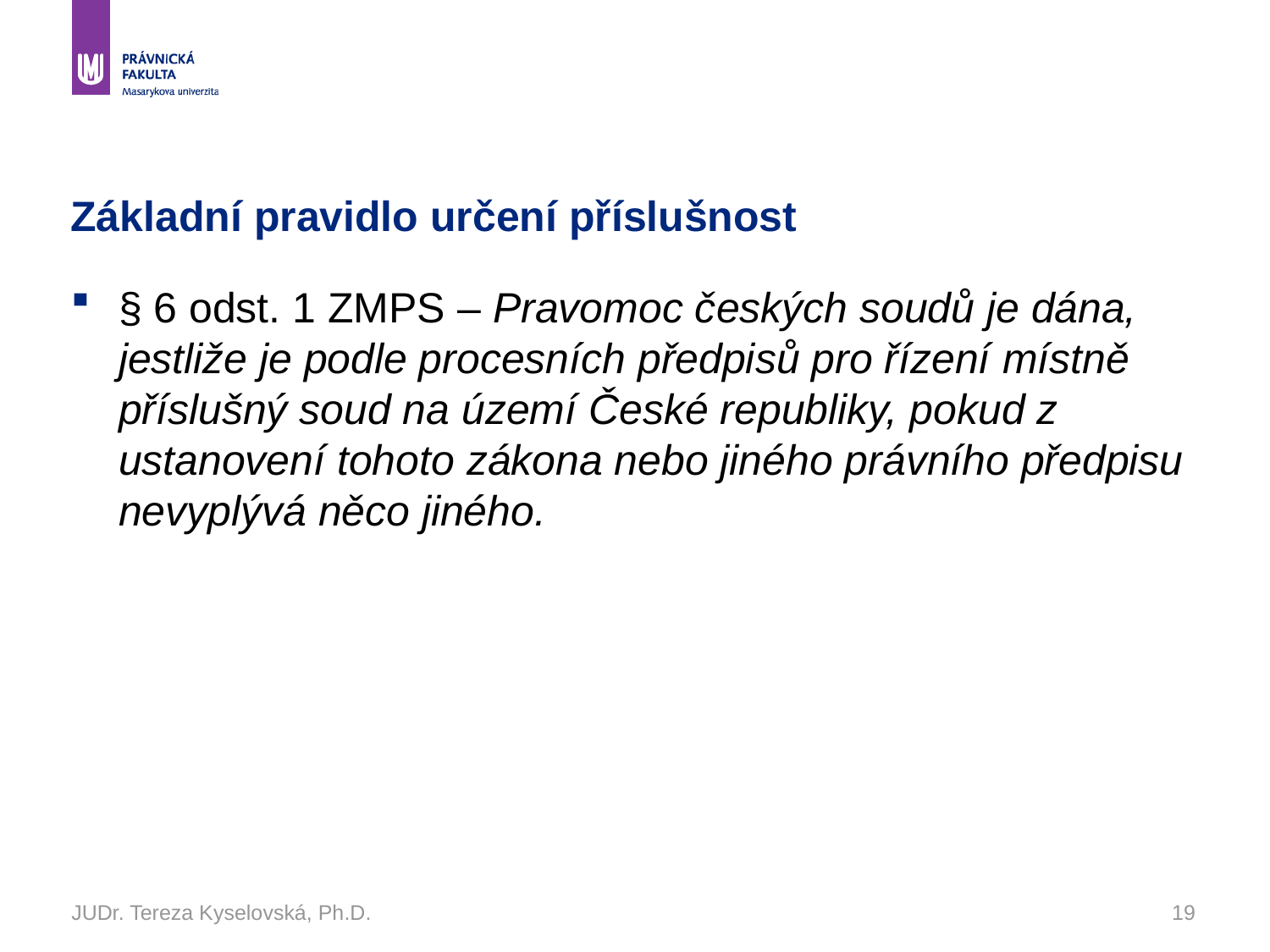

# Základní pravidlo určení příslušnost
§ 6 odst. 1 ZMPS – Pravomoc českých soudů je dána, jestliže je podle procesních předpisů pro řízení místně příslušný soud na území České republiky, pokud z ustanovení tohoto zákona nebo jiného právního předpisu nevyplývá něco jiného.
JUDr. Tereza Kyselovská, Ph.D.
19